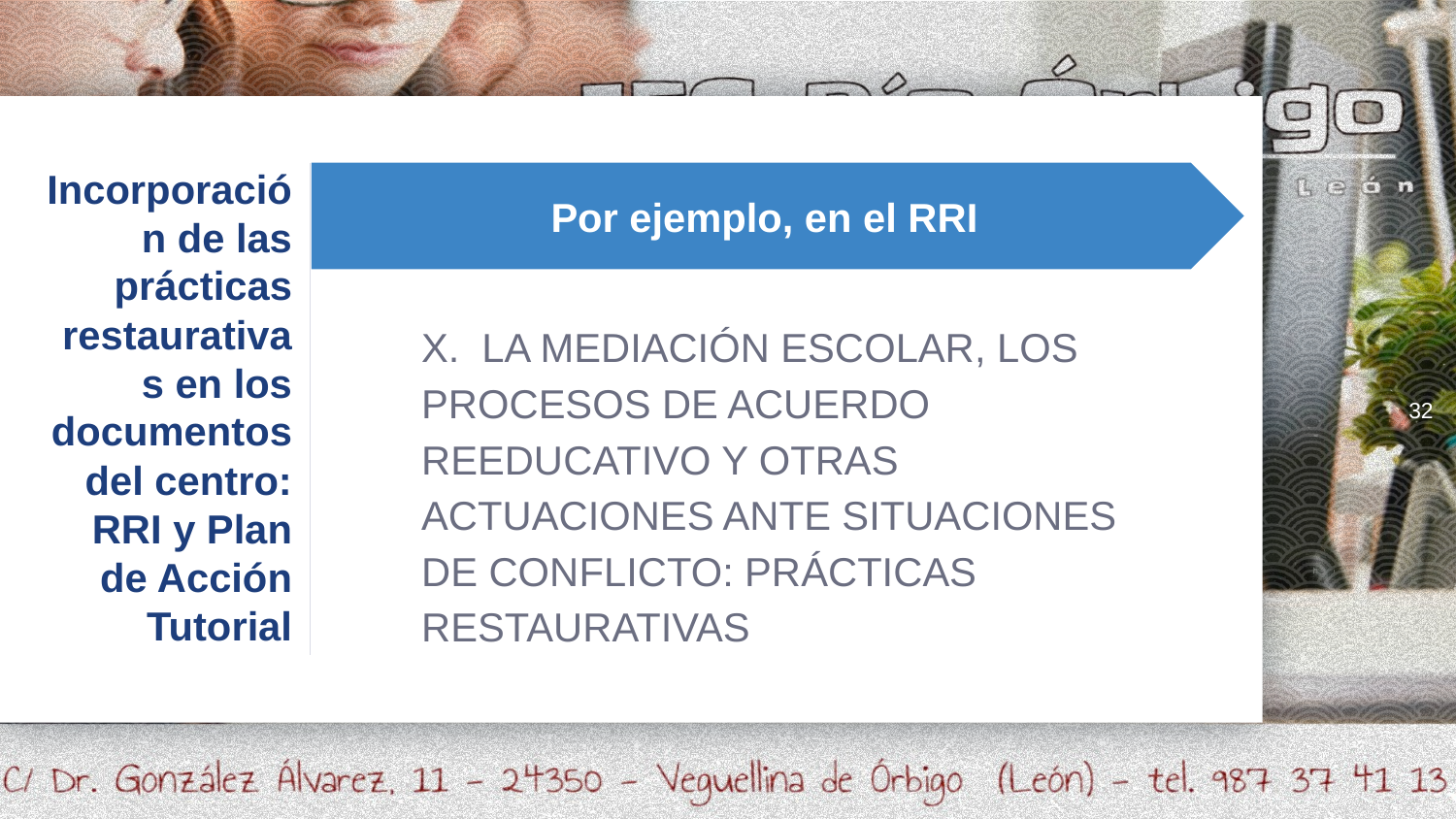

32
Por ejemplo, en el RRI
X.  LA MEDIACIÓN ESCOLAR, LOS PROCESOS DE ACUERDO REEDUCATIVO Y OTRAS ACTUACIONES ANTE SITUACIONES DE CONFLICTO: PRÁCTICAS RESTAURATIVAS
# Incorporación de las prácticas restaurativas en los documentos del centro: RRI y Plan de Acción Tutorial